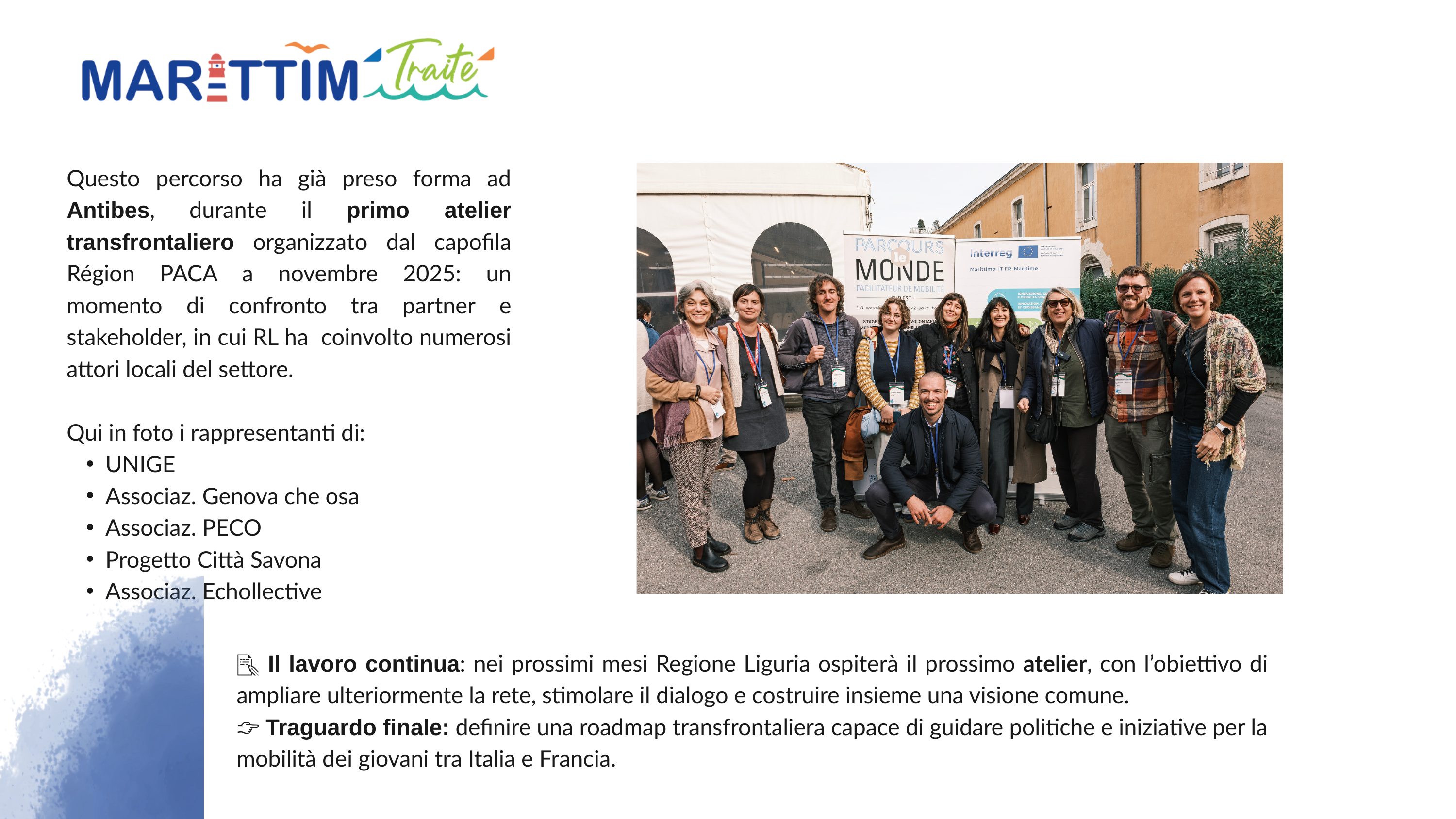

Questo percorso ha già preso forma ad Antibes, durante il primo atelier transfrontaliero organizzato dal capofila Région PACA a novembre 2025: un momento di confronto tra partner e stakeholder, in cui RL ha  coinvolto numerosi attori locali del settore.

Qui in foto i rappresentanti di:
UNIGE
Associaz. Genova che osa
Associaz. PECO
Progetto Città Savona
Associaz. Echollective

📝 Il lavoro continua: nei prossimi mesi Regione Liguria ospiterà il prossimo atelier, con l’obiettivo di ampliare ulteriormente la rete, stimolare il dialogo e costruire insieme una visione comune.
👉 Traguardo finale: definire una roadmap transfrontaliera capace di guidare politiche e iniziative per la mobilità dei giovani tra Italia e Francia.